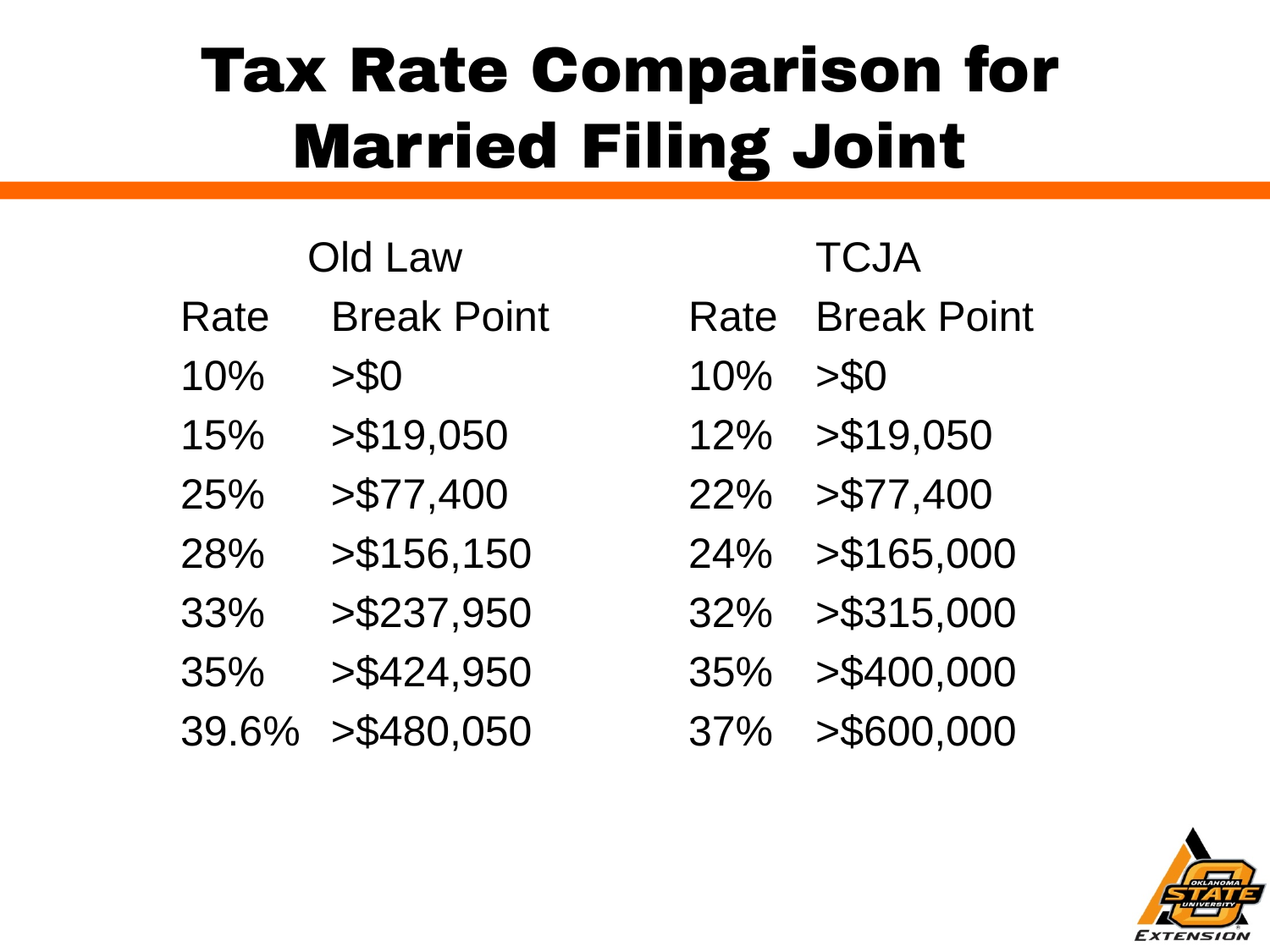

# Tax Rate Comparison for Married Filing Joint
	Old Law			TCJA
Rate	  Break Point		Rate	Break Point
10%	  >$0			10%	>$0
15%	  >$19,050		12%	>$19,050
25%	  >$77,400 		22%	>$77,400
28%	  >$156,150		24%	>$165,000
33%	  >$237,950 		32%	>$315,000
35%	  >$424,950 		35%	>$400,000
39.6%	  >$480,050		37%	>$600,000